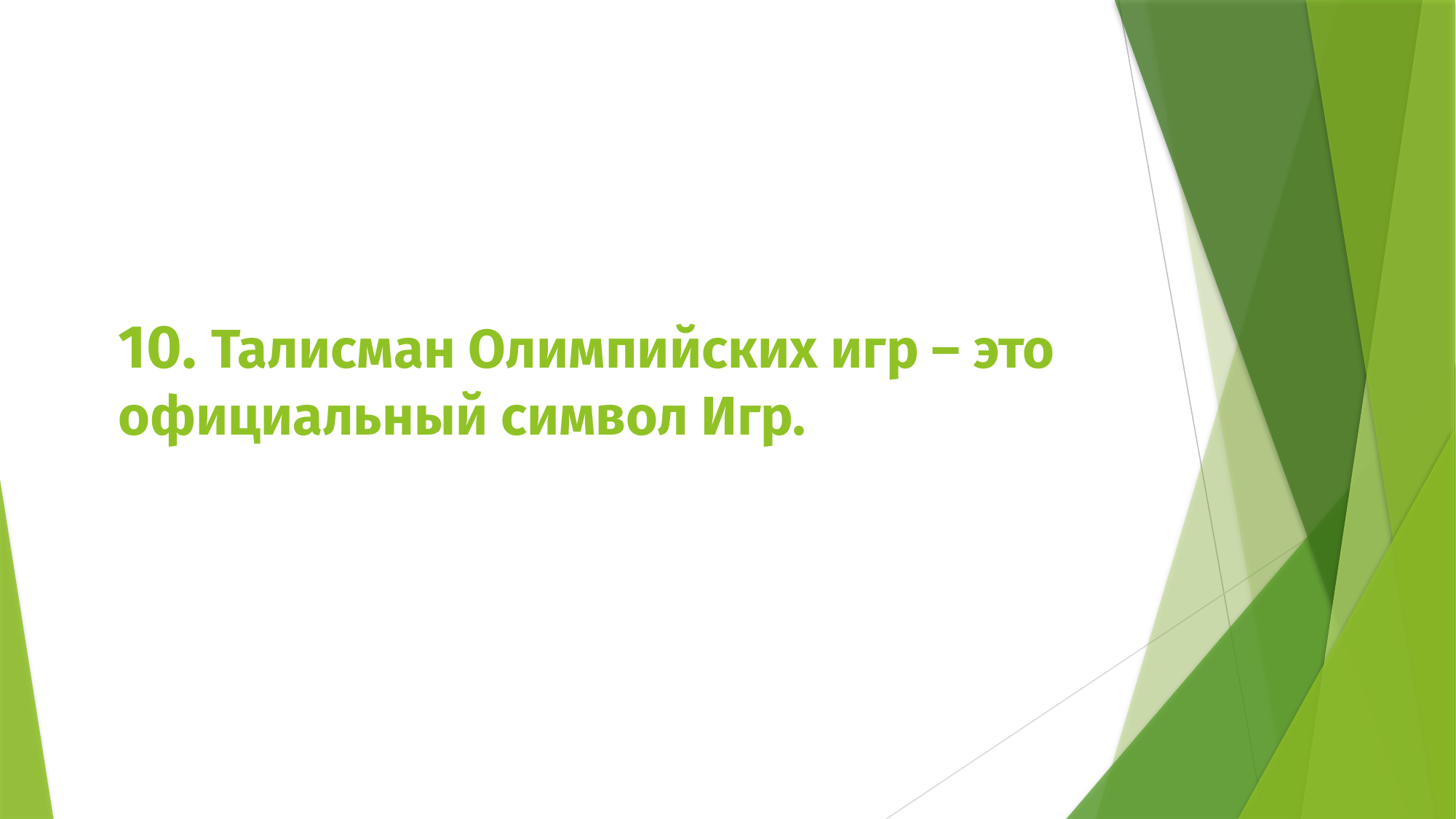

# 10. Талисман Олимпийских игр – это официальный символ Игр.